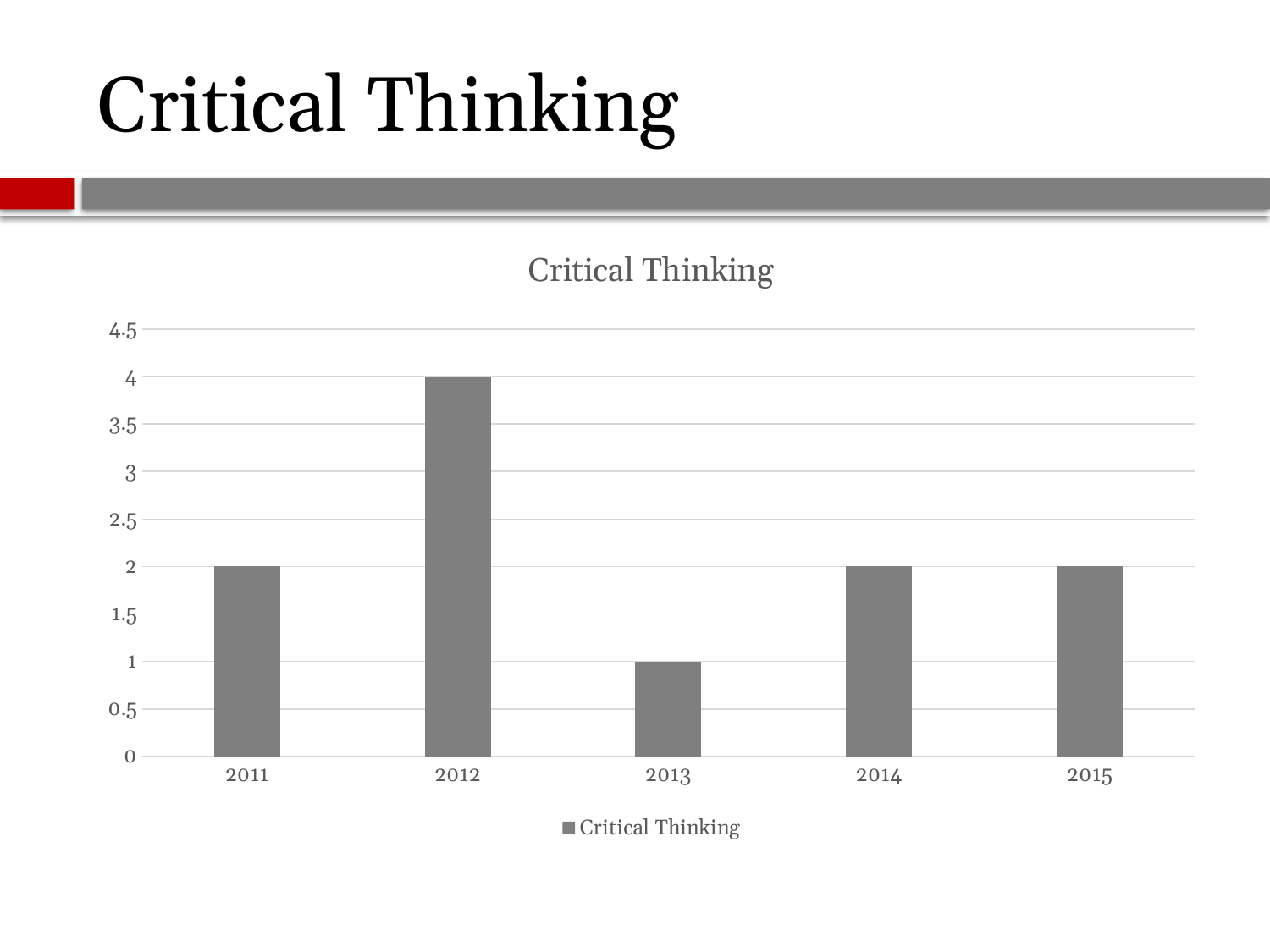

# Critical Thinking

### Chart:

| Category | Critical Thinking |
|---|---|
| 2011 | 2.0 |
| 2012 | 4.0 |
| 2013 | 1.0 |
| 2014 | 2.0 |
| 2015 | 2.0 |